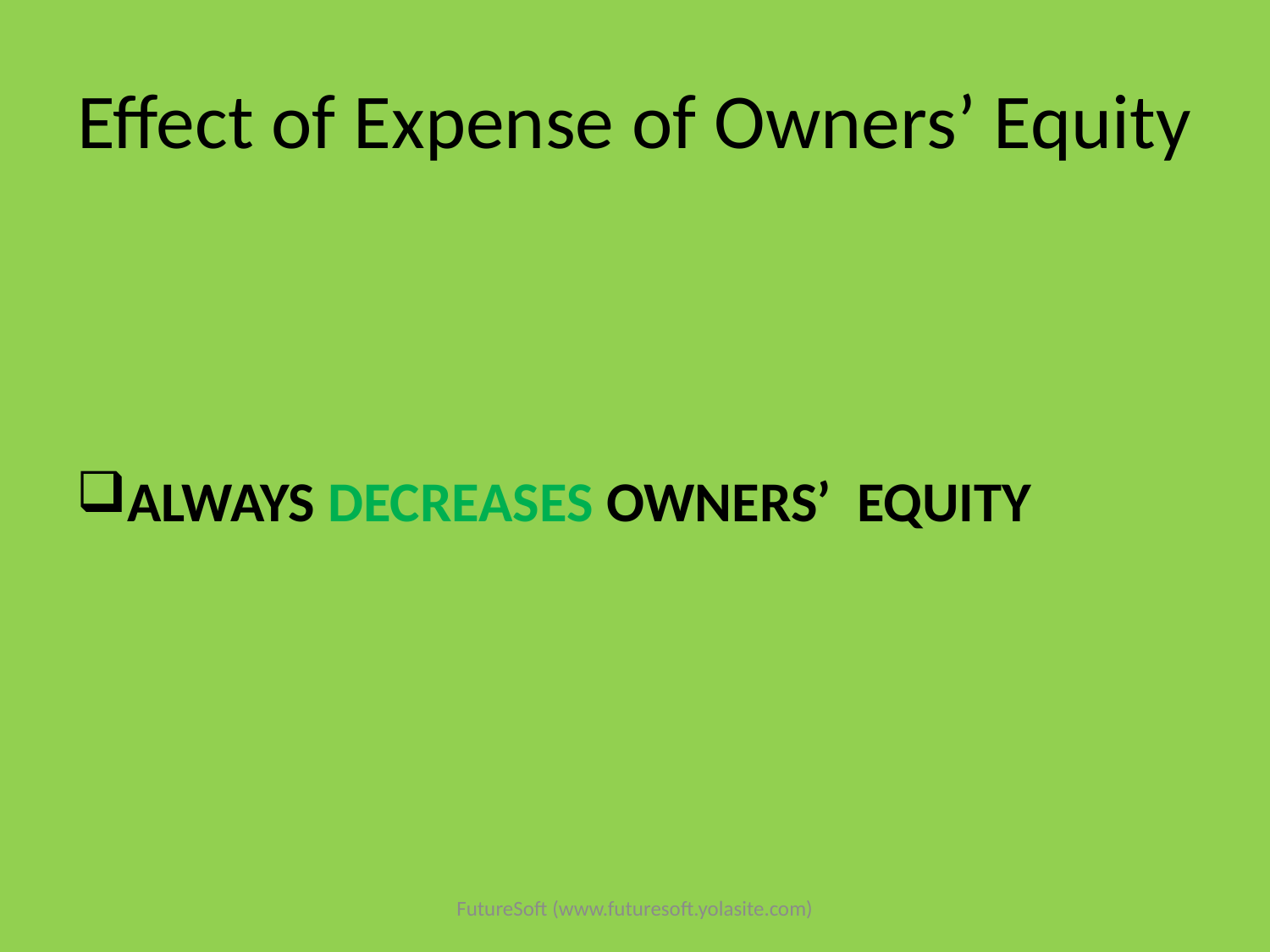

# Effect of Expense of Owners’ Equity

ALWAYS DECREASES OWNERS’  EQUITY
FutureSoft (www.futuresoft.yolasite.com)